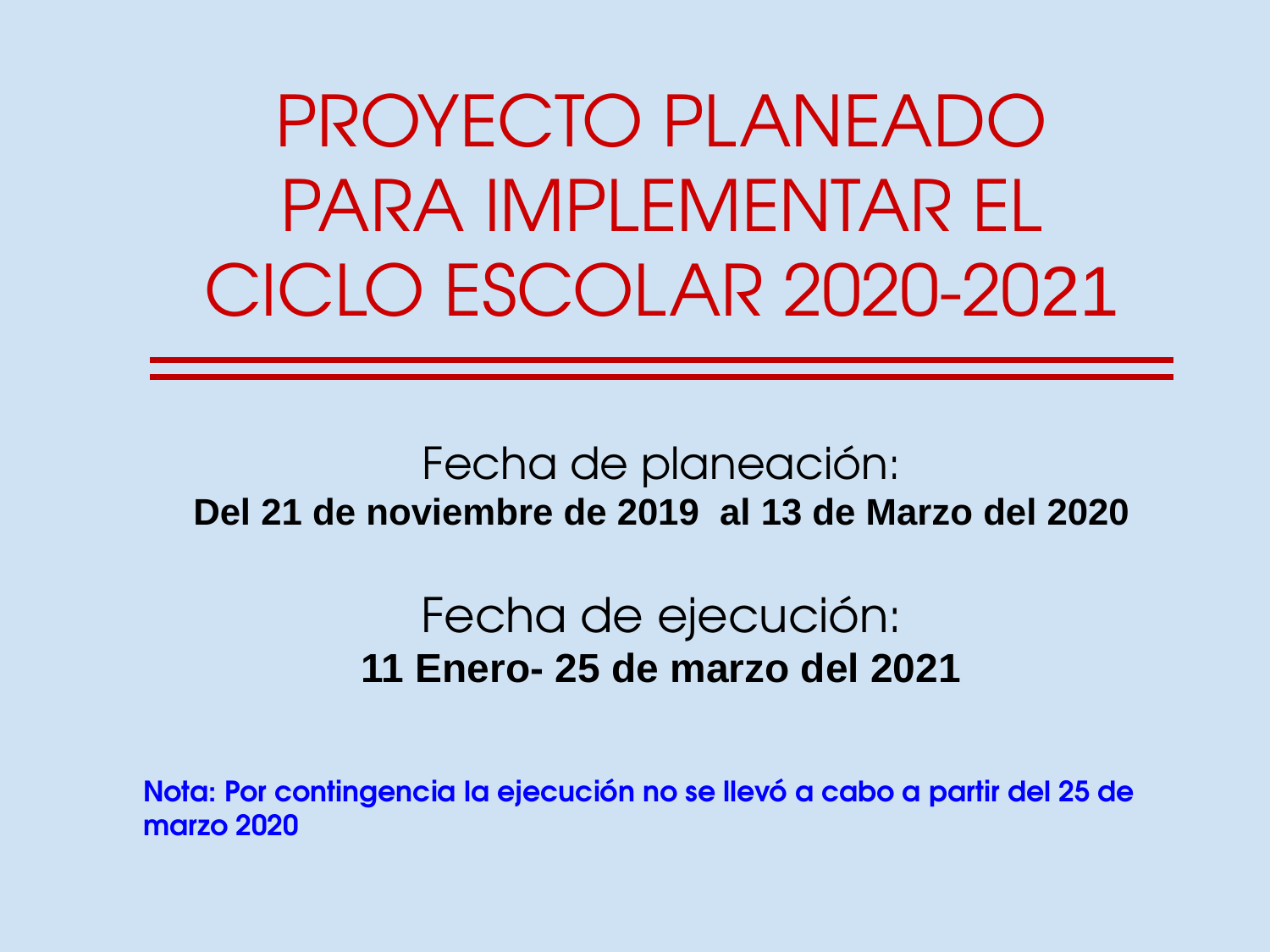

# PROYECTO PLANEADO PARA IMPLEMENTAR EL CICLO ESCOLAR 2020-2021
Fecha de planeación:
Del 21 de noviembre de 2019  al 13 de Marzo del 2020

Fecha de ejecución:
11 Enero- 25 de marzo del 2021

Nota: Por contingencia la ejecución no se llevó a cabo a partir del 25 de marzo 2020